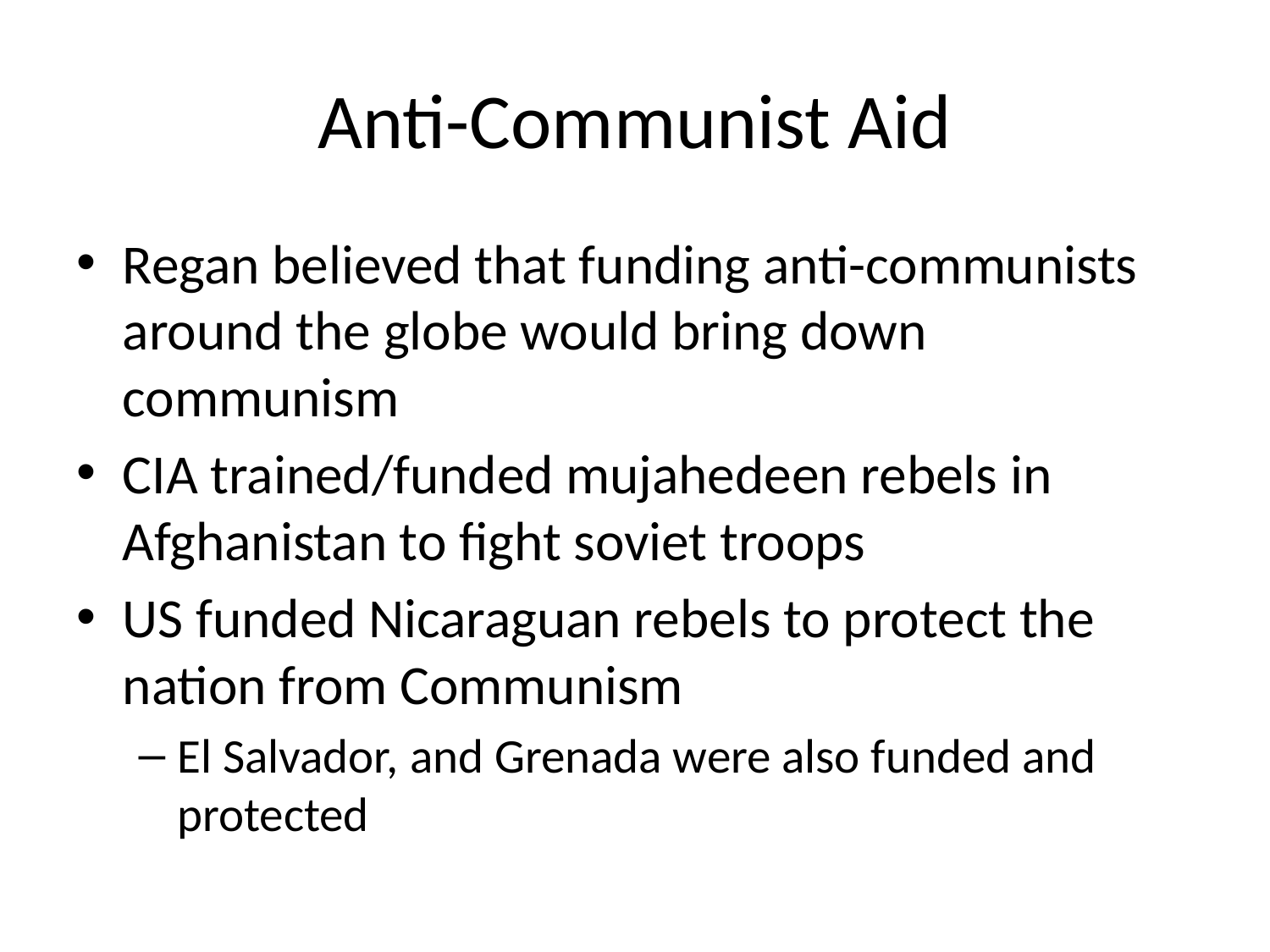

# Anti-Communist Aid
Regan believed that funding anti-communists around the globe would bring down communism
CIA trained/funded mujahedeen rebels in Afghanistan to fight soviet troops
US funded Nicaraguan rebels to protect the nation from Communism
El Salvador, and Grenada were also funded and protected